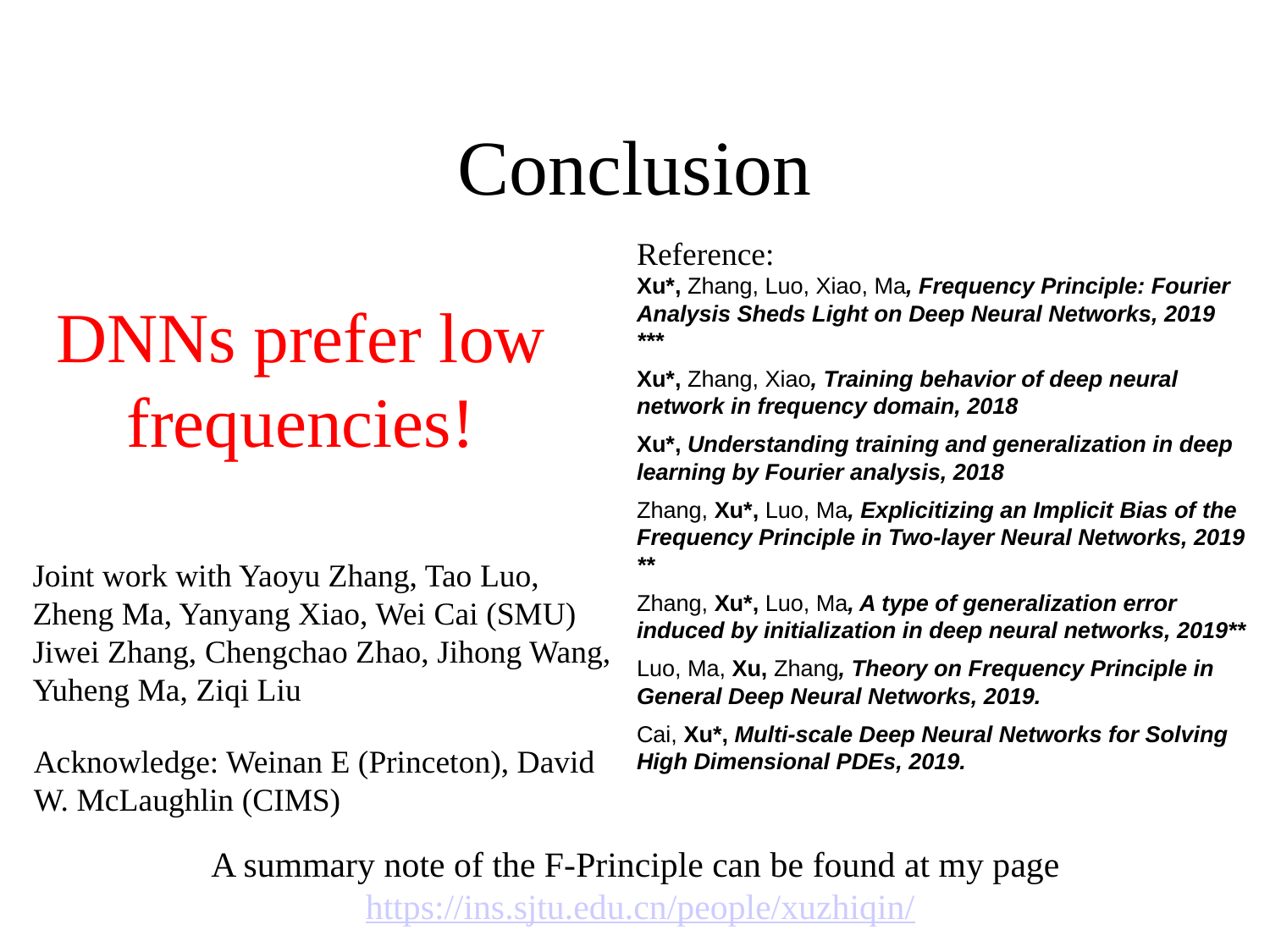

# Conclusion
Reference:
Xu*, Zhang, Luo, Xiao, Ma, Frequency Principle: Fourier Analysis Sheds Light on Deep Neural Networks, 2019 ***

Xu*, Zhang, Xiao, Training behavior of deep neural network in frequency domain, 2018

Xu*, Understanding training and generalization in deep learning by Fourier analysis, 2018

Zhang, Xu*, Luo, Ma, Explicitizing an Implicit Bias of the Frequency Principle in Two-layer Neural Networks, 2019 **

Zhang, Xu*, Luo, Ma, A type of generalization error induced by initialization in deep neural networks, 2019**

Luo, Ma, Xu, Zhang, Theory on Frequency Principle in  General Deep Neural Networks, 2019.

Cai, Xu*, Multi-scale Deep Neural Networks for Solving High Dimensional PDEs, 2019.
DNNs prefer low frequencies!
Joint work with Yaoyu Zhang, Tao Luo, Zheng Ma, Yanyang Xiao, Wei Cai (SMU)
Jiwei Zhang, Chengchao Zhao, Jihong Wang,
Yuheng Ma, Ziqi Liu
Acknowledge: Weinan E (Princeton), David W. McLaughlin (CIMS)
A summary note of the F-Principle can be found at my page https://ins.sjtu.edu.cn/people/xuzhiqin/